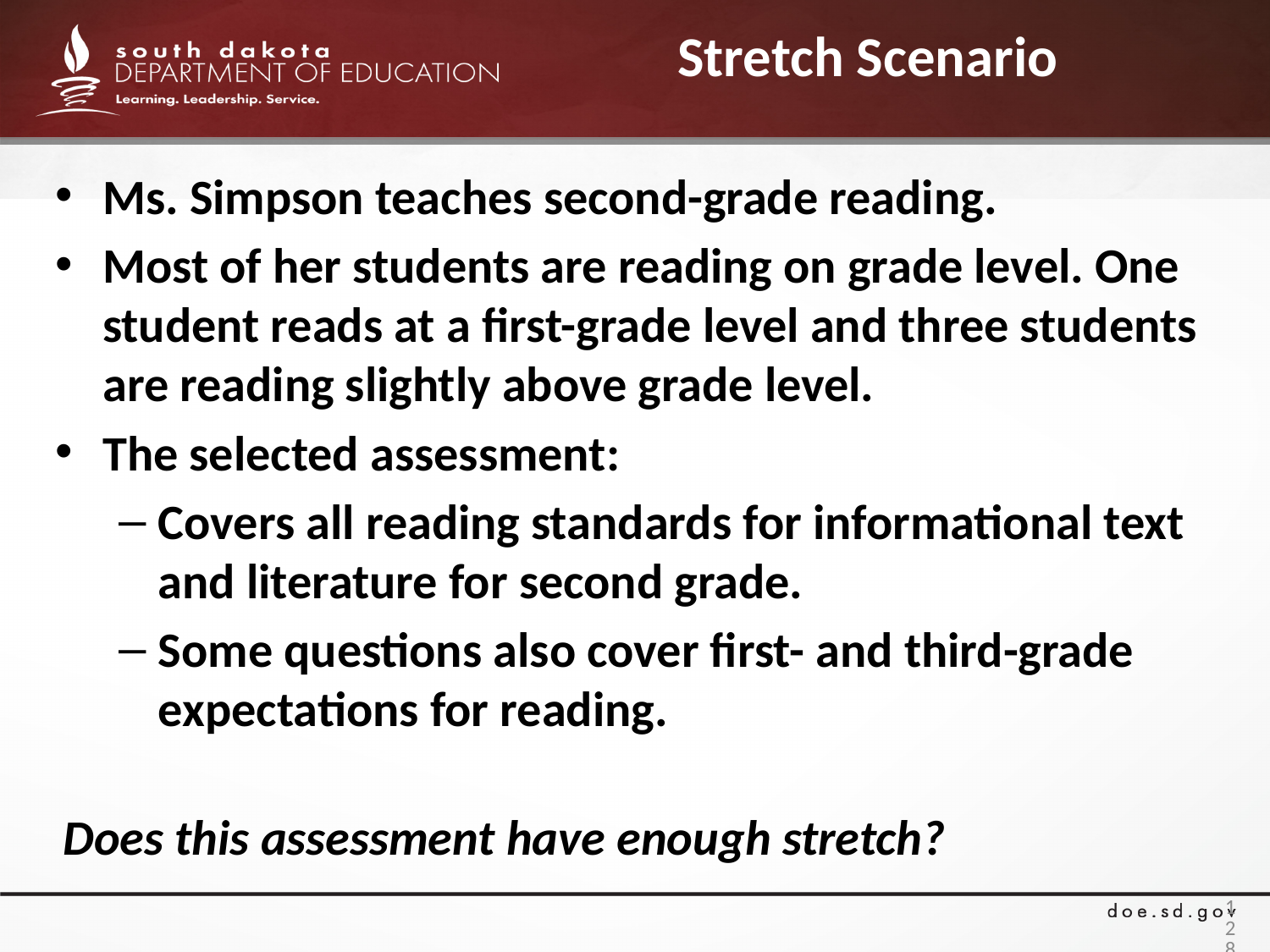

# Stretch Scenario
Ms. Simpson teaches second-grade reading.
Most of her students are reading on grade level. One student reads at a first-grade level and three students are reading slightly above grade level.
The selected assessment:
Covers all reading standards for informational text and literature for second grade.
Some questions also cover first- and third-grade expectations for reading.
Does this assessment have enough stretch?
128